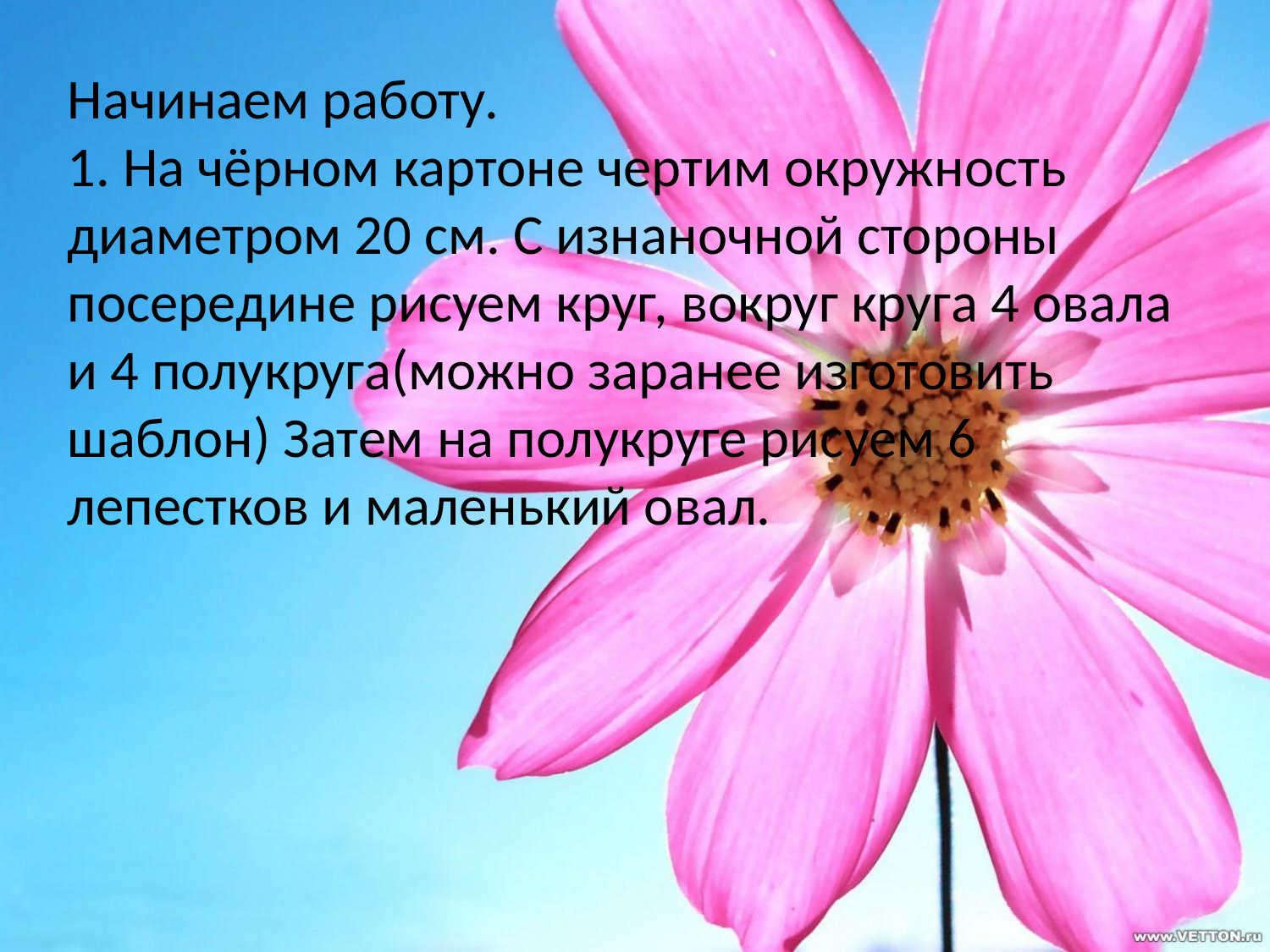

Начинаем работу.
1. На чёрном картоне чертим окружность диаметром 20 см. С изнаночной стороны посередине рисуем круг, вокруг круга 4 овала и 4 полукруга(можно заранее изготовить шаблон) Затем на полукруге рисуем 6 лепестков и маленький овал.